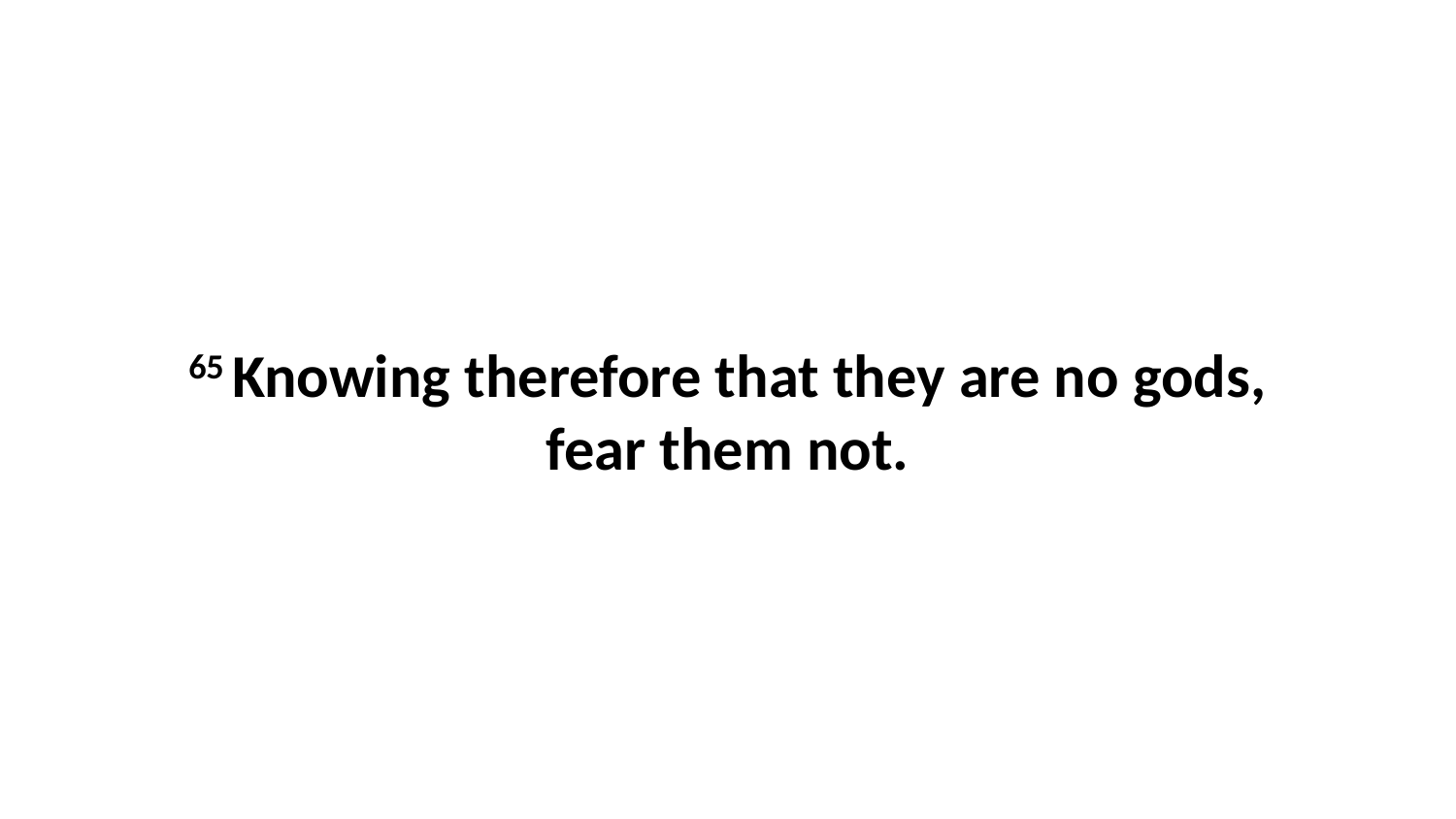

65 Knowing therefore that they are no gods, fear them not.